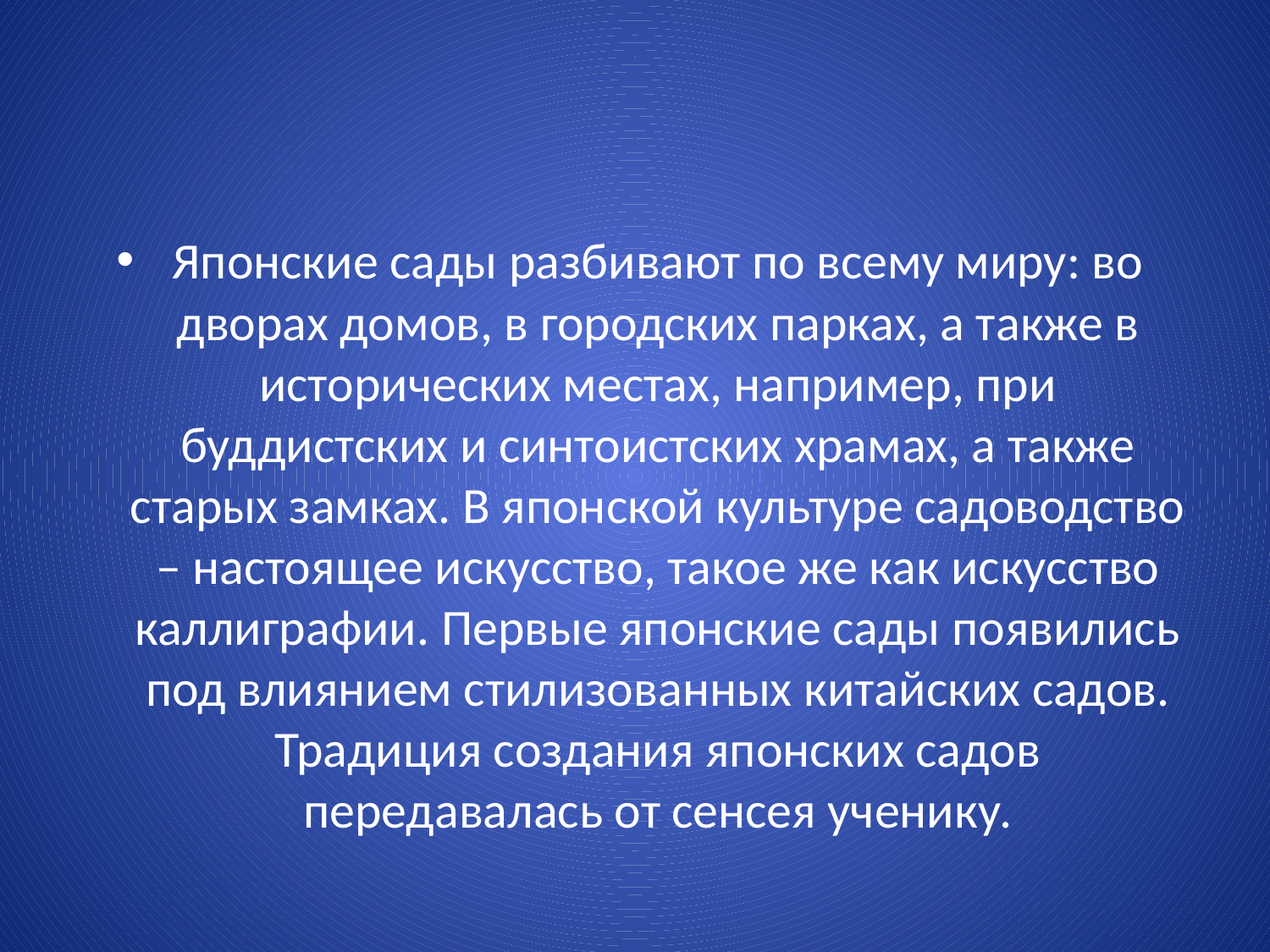

#
Японские сады разбивают по всему миру: во дворах домов, в городских парках, а также в исторических местах, например, при буддистских и синтоистских храмах, а также старых замках. В японской культуре садоводство – настоящее искусство, такое же как искусство каллиграфии. Первые японские сады появились под влиянием стилизованных китайских садов. Традиция создания японских садов передавалась от сенсея ученику.